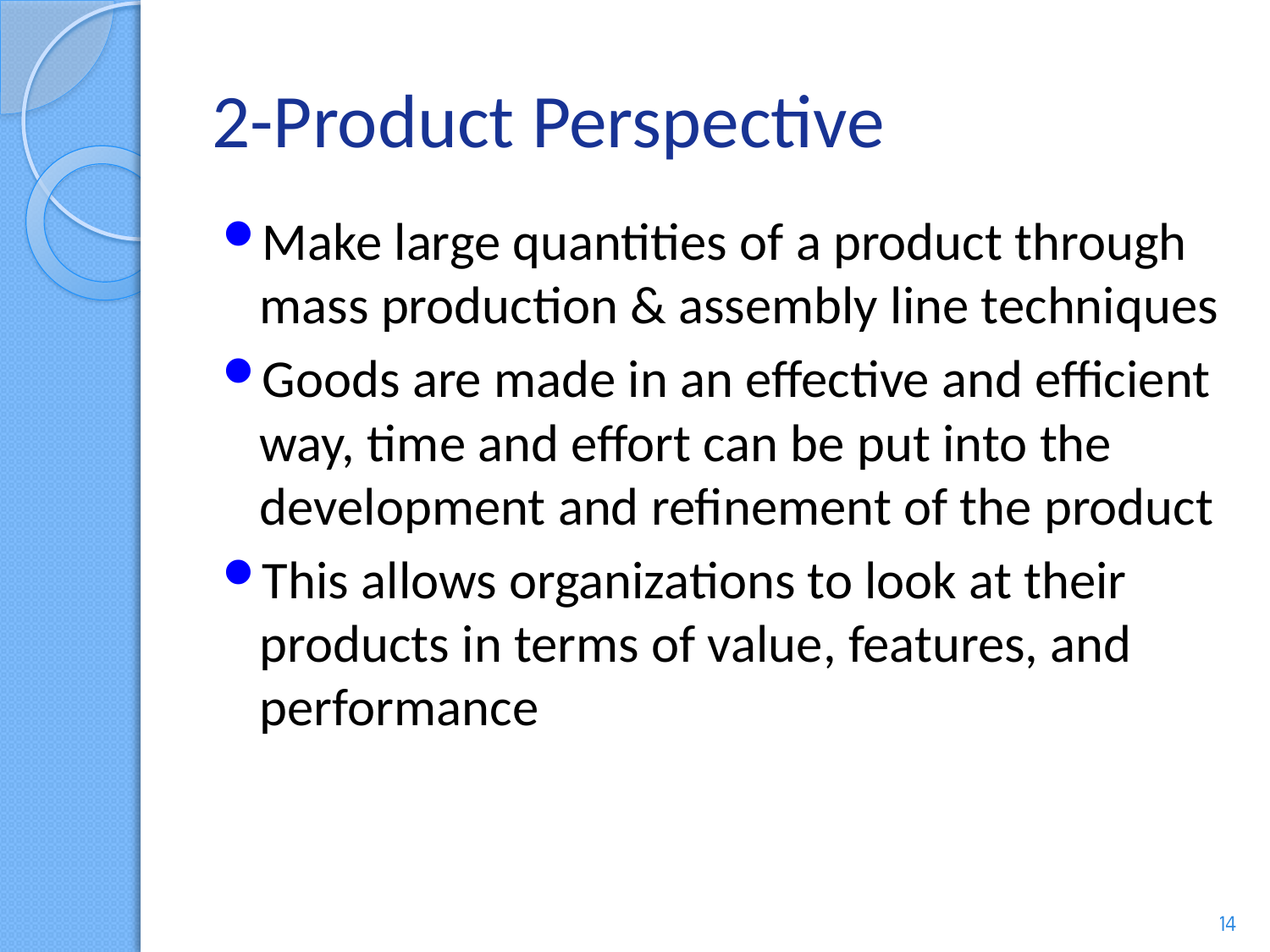

# 2-Product Perspective
Make large quantities of a product through mass production & assembly line techniques
Goods are made in an effective and efficient way, time and effort can be put into the development and refinement of the product
This allows organizations to look at their products in terms of value, features, and performance
14